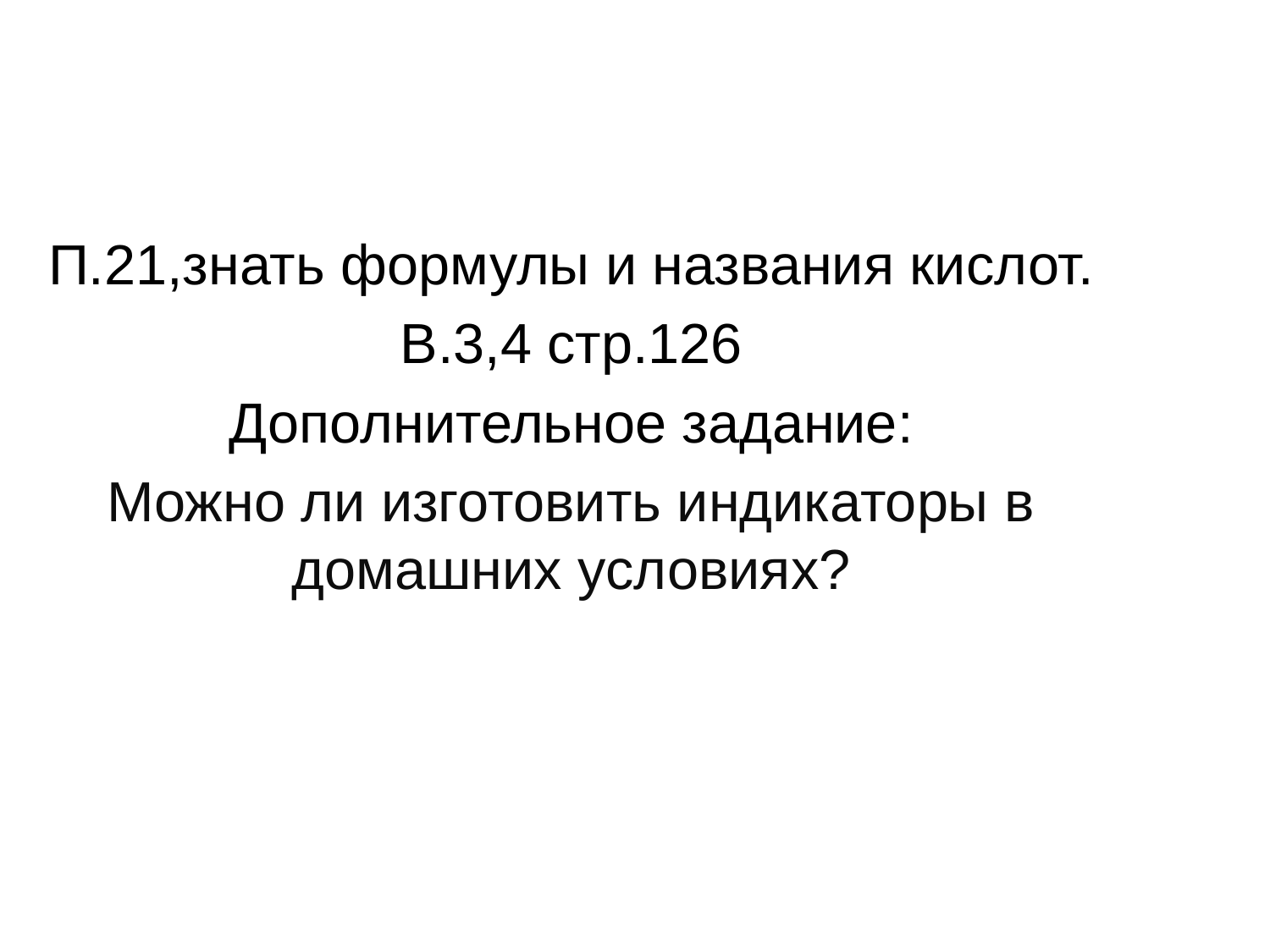

П.21,знать формулы и названия кислот.
В.3,4 стр.126
Дополнительное задание:
Можно ли изготовить индикаторы в домашних условиях?